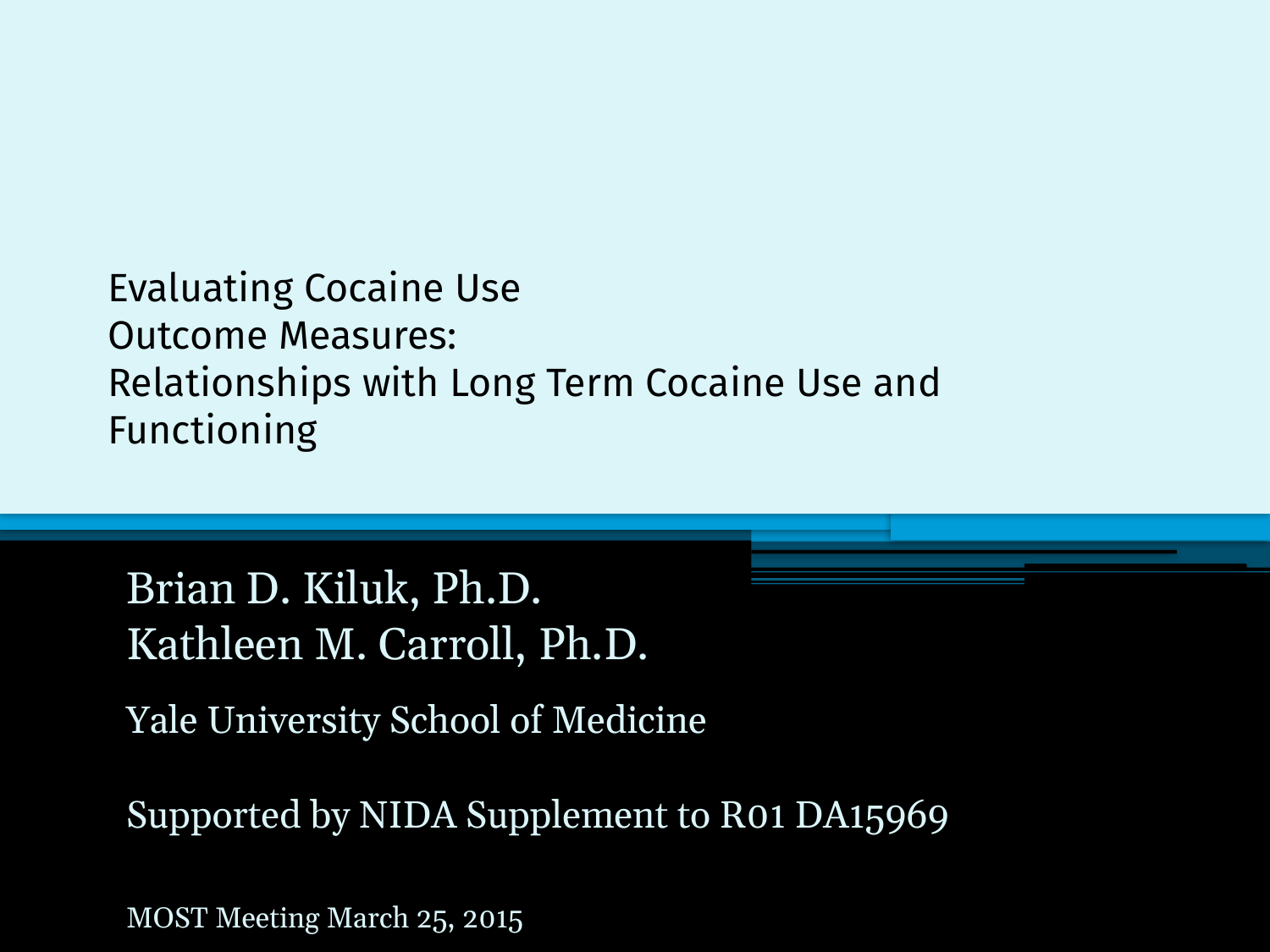

# Evaluating Cocaine Use Outcome Measures: Relationships with Long Term Cocaine Use and Functioning

Brian D. Kiluk, Ph.D.
Kathleen M. Carroll, Ph.D.

Yale University School of Medicine

Supported by NIDA Supplement to R01 DA15969

MOST Meeting March 25, 2015